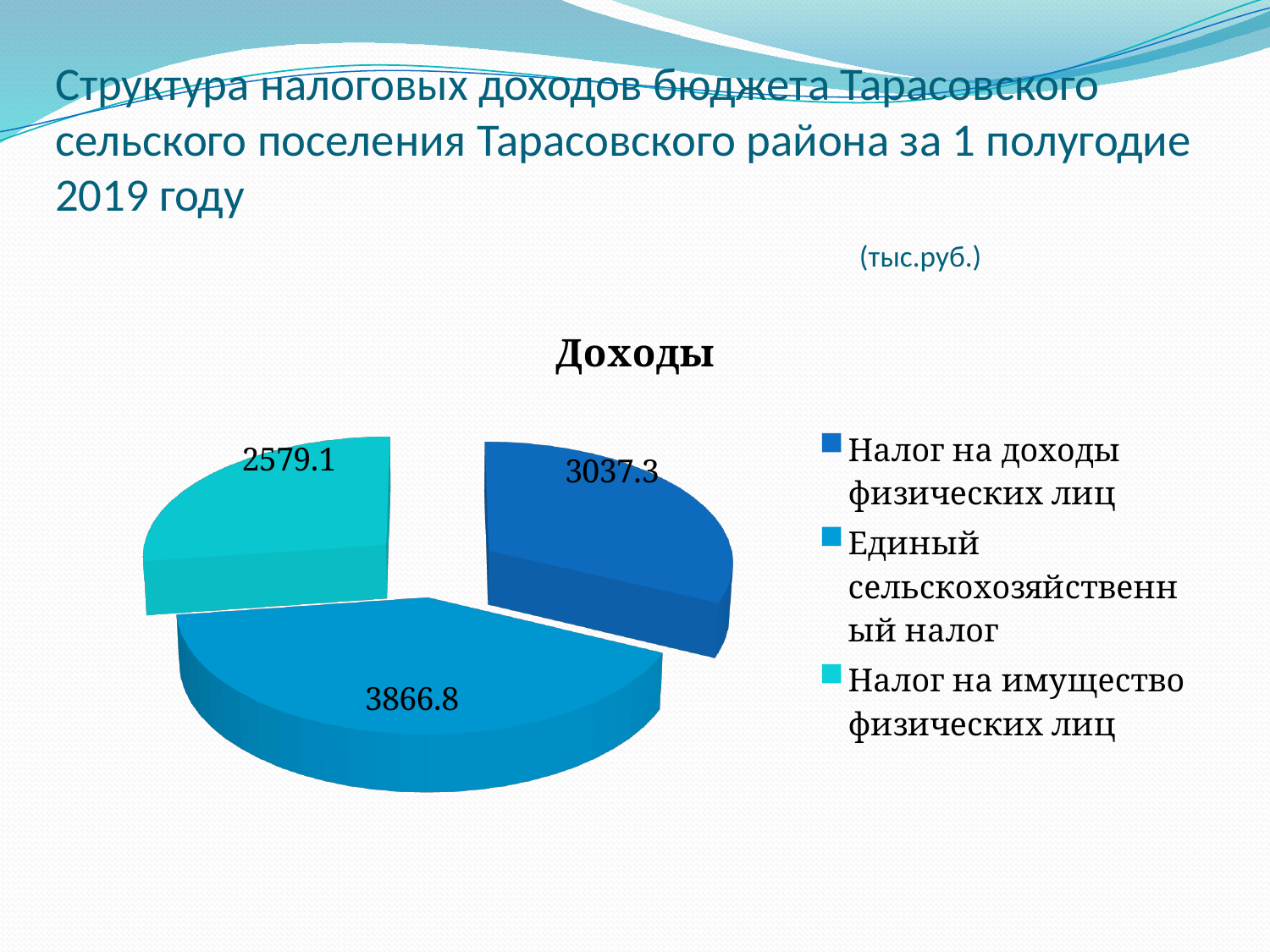

# Структура налоговых доходов бюджета Тарасовского сельского поселения Тарасовского района за 1 полугодие 2019 году (тыс.руб.)

[unsupported chart]